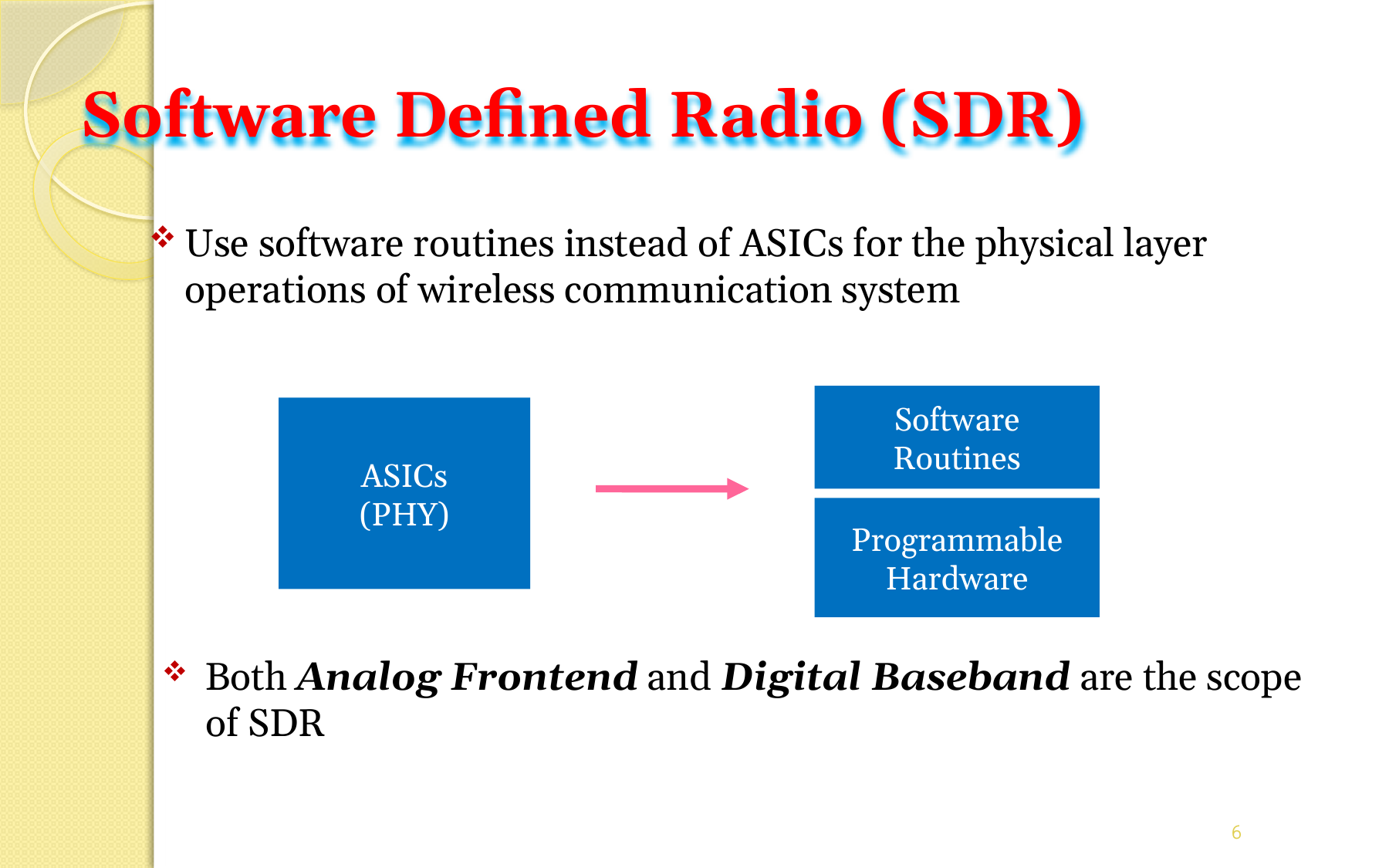

# Software Defined Radio (SDR)
Use software routines instead of ASICs for the physical layer operations of wireless communication system
Software
Routines
ASICs
(PHY)

Programmable
Hardware
Both Analog Frontend and Digital Baseband are the scope of SDR

6